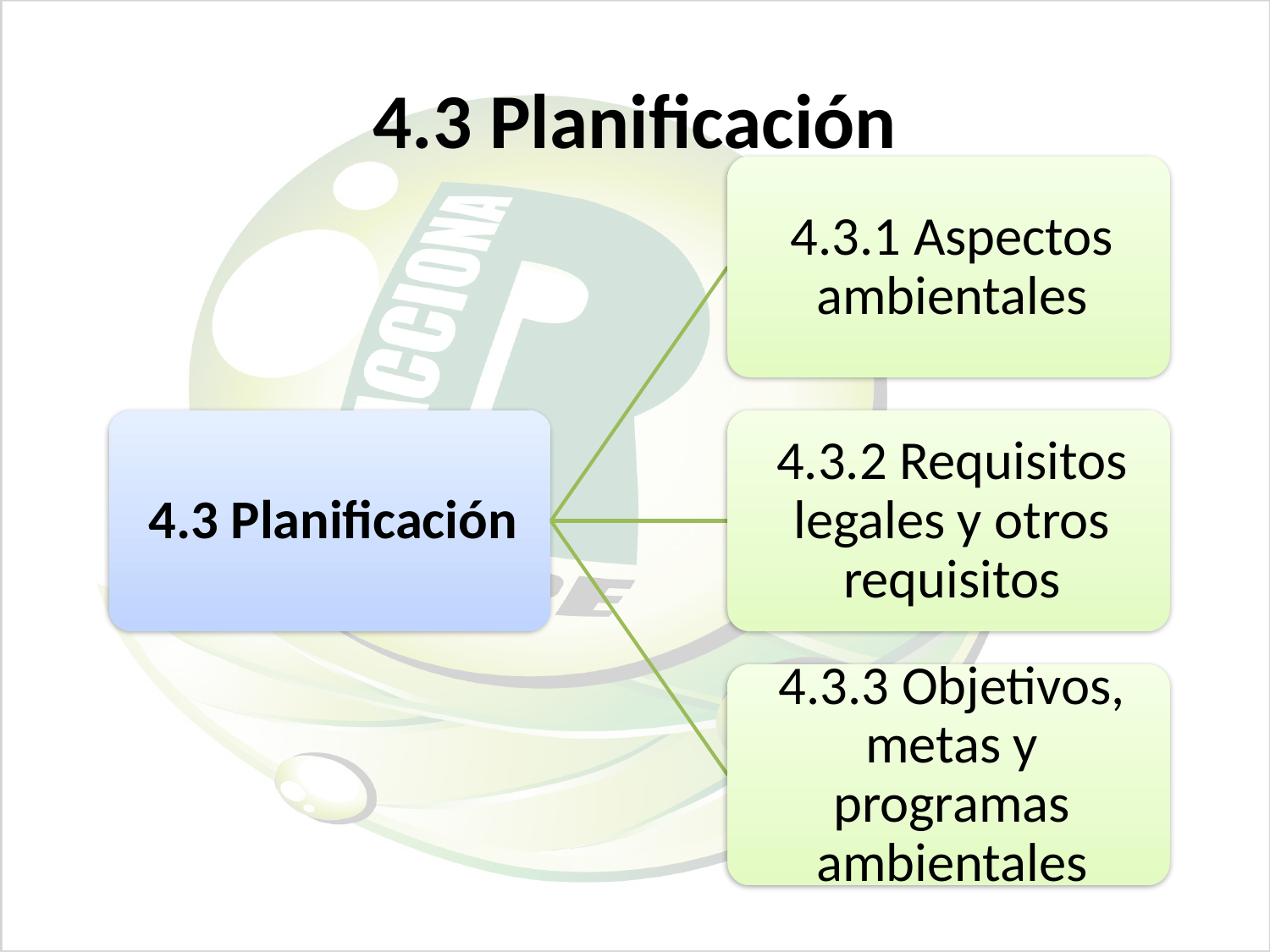

# 4.3 Planificación
4.3 Planificación

4.3.1 Aspectos ambientales

4.3.2 Requisitos legales y otros requisitos

4.3.3 Objetivos, metas y programas ambientales